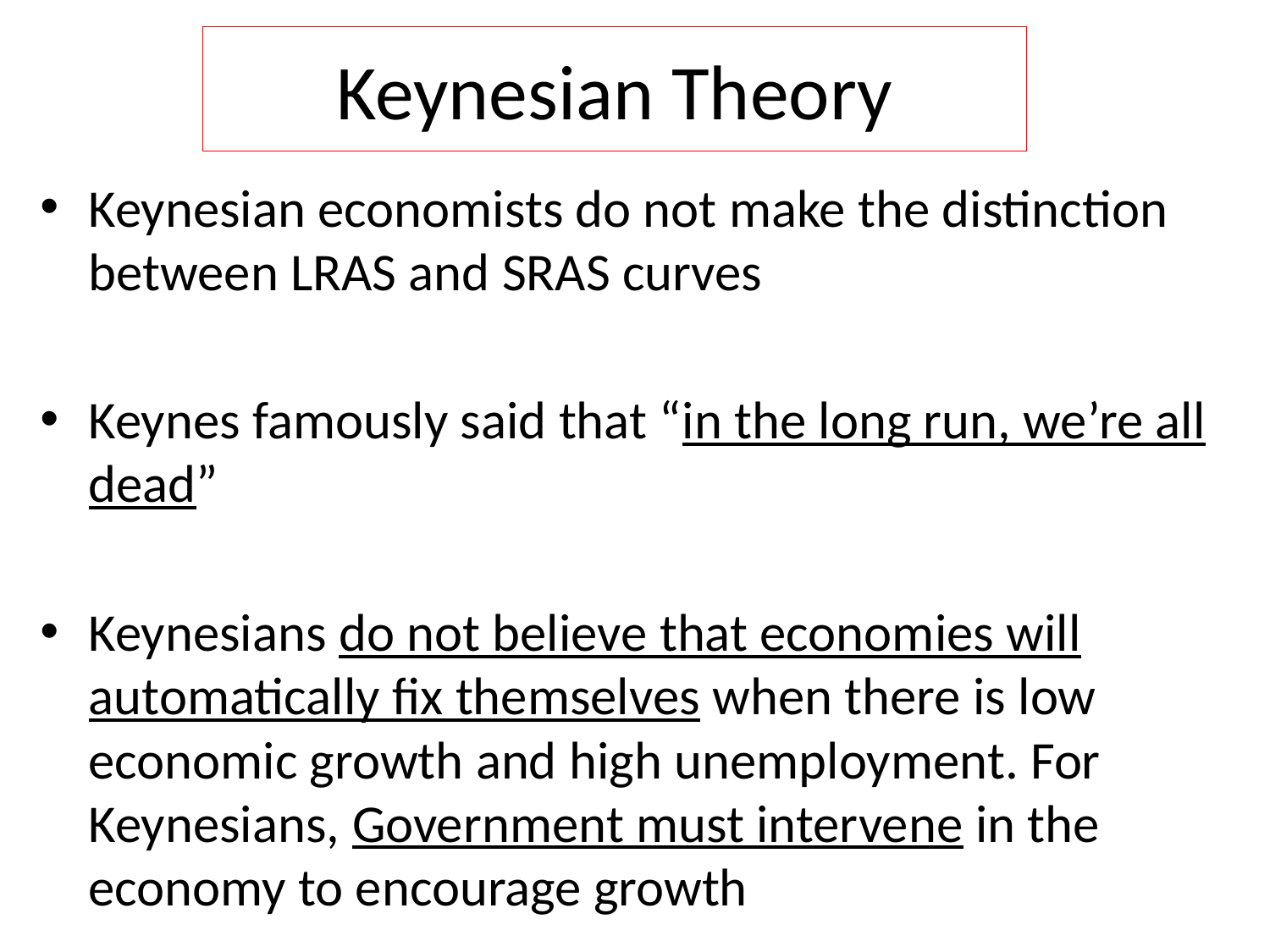

# Keynesian Theory
Keynesian economists do not make the distinction between LRAS and SRAS curves

Keynes famously said that “in the long run, we’re all dead”

Keynesians do not believe that economies will automatically fix themselves when there is low economic growth and high unemployment. For Keynesians, Government must intervene in the economy to encourage growth